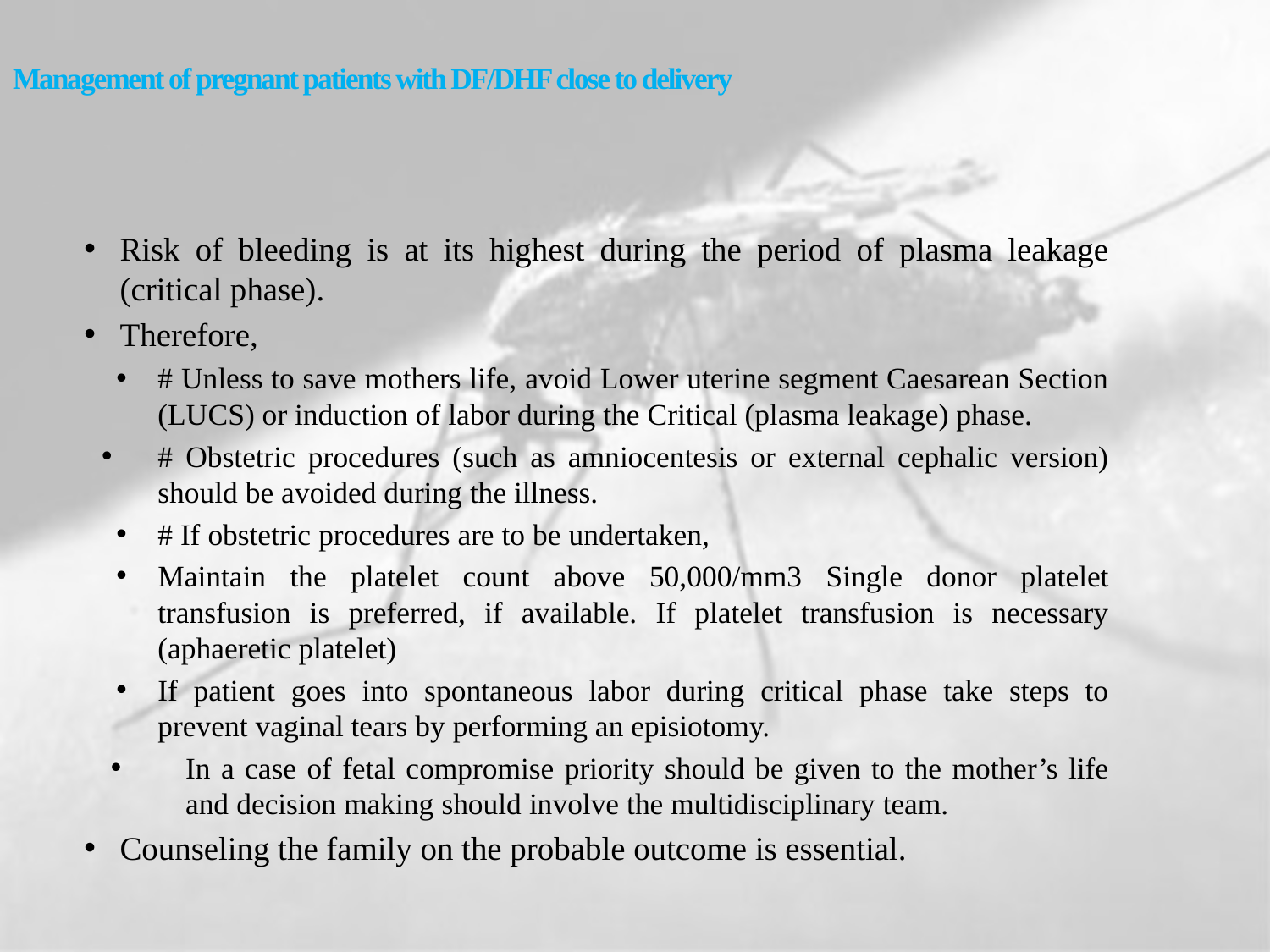

# Management of pregnant patients with DF/DHF close to delivery
Risk of bleeding is at its highest during the period of plasma leakage (critical phase).
Therefore,
# Unless to save mothers life, avoid Lower uterine segment Caesarean Section (LUCS) or induction of labor during the Critical (plasma leakage) phase.
# Obstetric procedures (such as amniocentesis or external cephalic version) should be avoided during the illness.
# If obstetric procedures are to be undertaken,
Maintain the platelet count above 50,000/mm3 Single donor platelet transfusion is preferred, if available. If platelet transfusion is necessary (aphaeretic platelet)
If patient goes into spontaneous labor during critical phase take steps to prevent vaginal tears by performing an episiotomy.
In a case of fetal compromise priority should be given to the mother’s life and decision making should involve the multidisciplinary team.
Counseling the family on the probable outcome is essential.